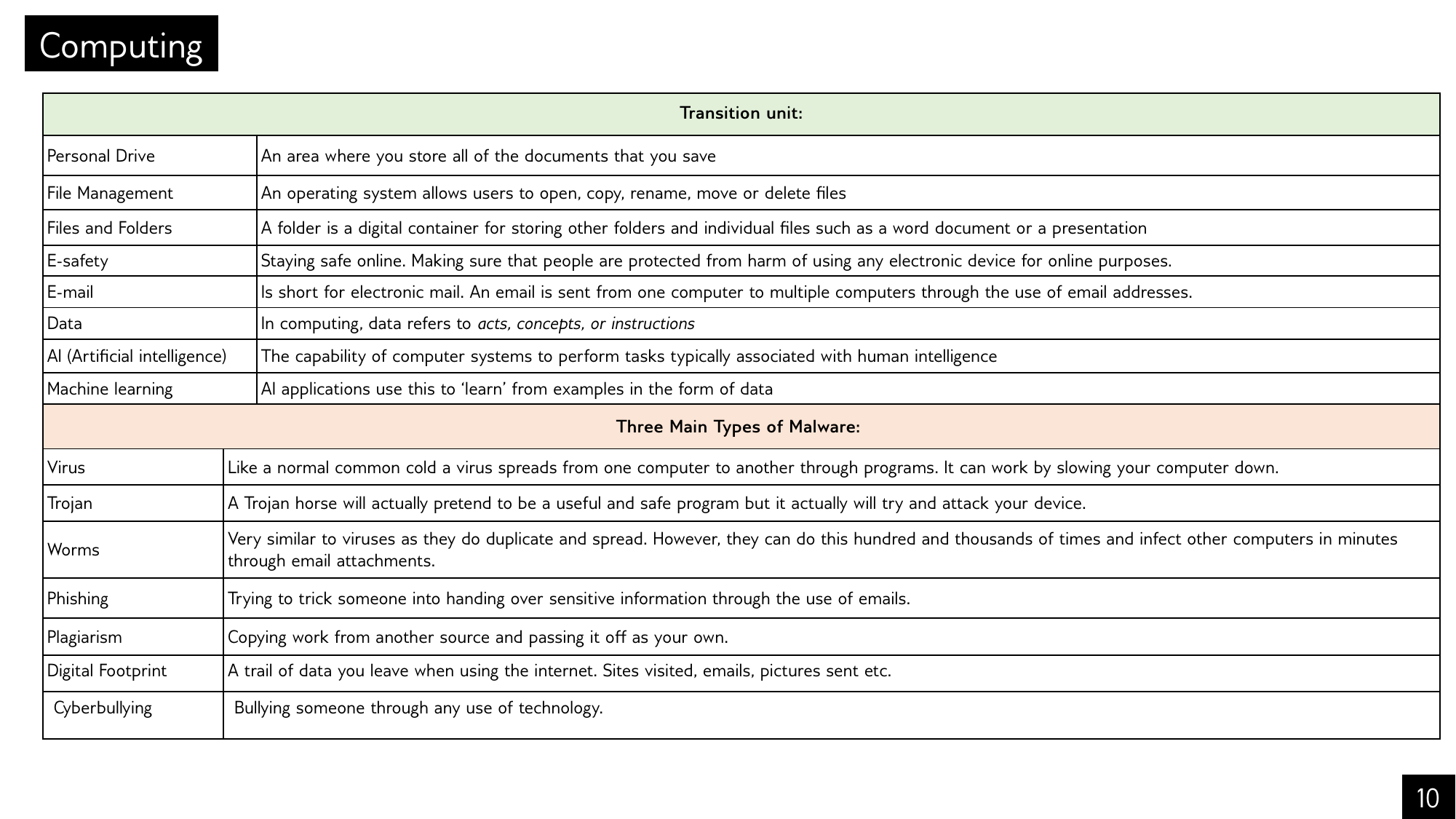

Computing
| Transition unit: |  |  |
| --- | --- | --- |
| Personal Drive | An area where you store all of the documents that you save | An area where you store all of the documents that you save |
| File Management | An operating system allows users to open, copy, rename, move or delete files | An operating system allows users to open, copy, rename, move or delete files |
| Files and Folders | A folder is a digital container for storing other folders and individual files such as a word document or a presentation | A folder is a digital container for storing other folders and individual files such as a word document or a presentation |
| E-safety | Staying safe online. Making sure that people are protected from harm of using any electronic device for online purposes. | Staying safe online. Making sure that people are protected from harm of using any electronic device for online purposes. |
| E-mail | Is short for electronic mail. An email is sent from one computer to multiple computers through the use of email addresses. | Is short for electronic mail. An email is sent from one computer to multiple computers through the use of email addresses. |
| Data | In computing, data refers to acts, concepts, or instructions | In computing, data refers to acts, concepts, or instructions |
| AI (Artificial intelligence) | The capability of computer systems to perform tasks typically associated with human intelligence | The capability of computer systems to perform tasks typically associated with human intelligence |
| Machine learning | AI applications use this to ‘learn’ from examples in the form of data | AI applications use this to ‘learn’ from examples in the form of data |
| Three Main Types of Malware: |  |  |
| Virus | Like a normal common cold a virus spreads from one computer to another through programs. It can work by slowing your computer down. |  |
| Trojan | A Trojan horse will actually pretend to be a useful and safe program but it actually will try and attack your device. |  |
| Worms | Very similar to viruses as they do duplicate and spread. However, they can do this hundred and thousands of times and infect other computers in minutes through email attachments. |  |
| Phishing | Trying to trick someone into handing over sensitive information through the use of emails. |  |
| Plagiarism | Copying work from another source and passing it off as your own. |  |
| Digital Footprint | A trail of data you leave when using the internet. Sites visited, emails, pictures sent etc. |  |
| Cyberbullying | Bullying someone through any use of technology. |  |
10